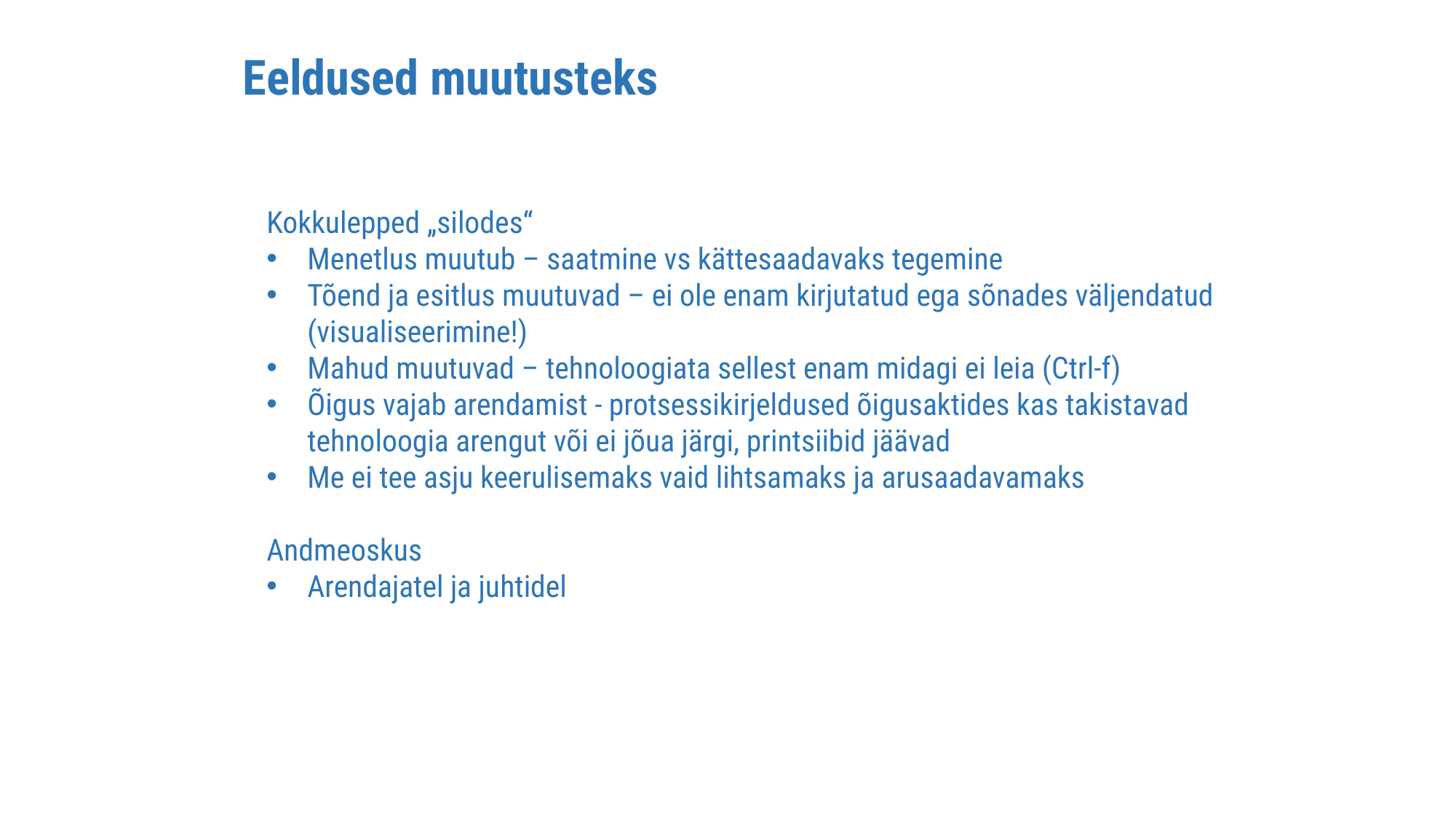

Eeldused muutusteks
Kokkulepped „silodes“
Menetlus muutub – saatmine vs kättesaadavaks tegemine
Tõend ja esitlus muutuvad – ei ole enam kirjutatud ega sõnades väljendatud (visualiseerimine!)
Mahud muutuvad – tehnoloogiata sellest enam midagi ei leia (Ctrl-f)
Õigus vajab arendamist - protsessikirjeldused õigusaktides kas takistavad tehnoloogia arengut või ei jõua järgi, printsiibid jäävad
Me ei tee asju keerulisemaks vaid lihtsamaks ja arusaadavamaks

Andmeoskus
Arendajatel ja juhtidel